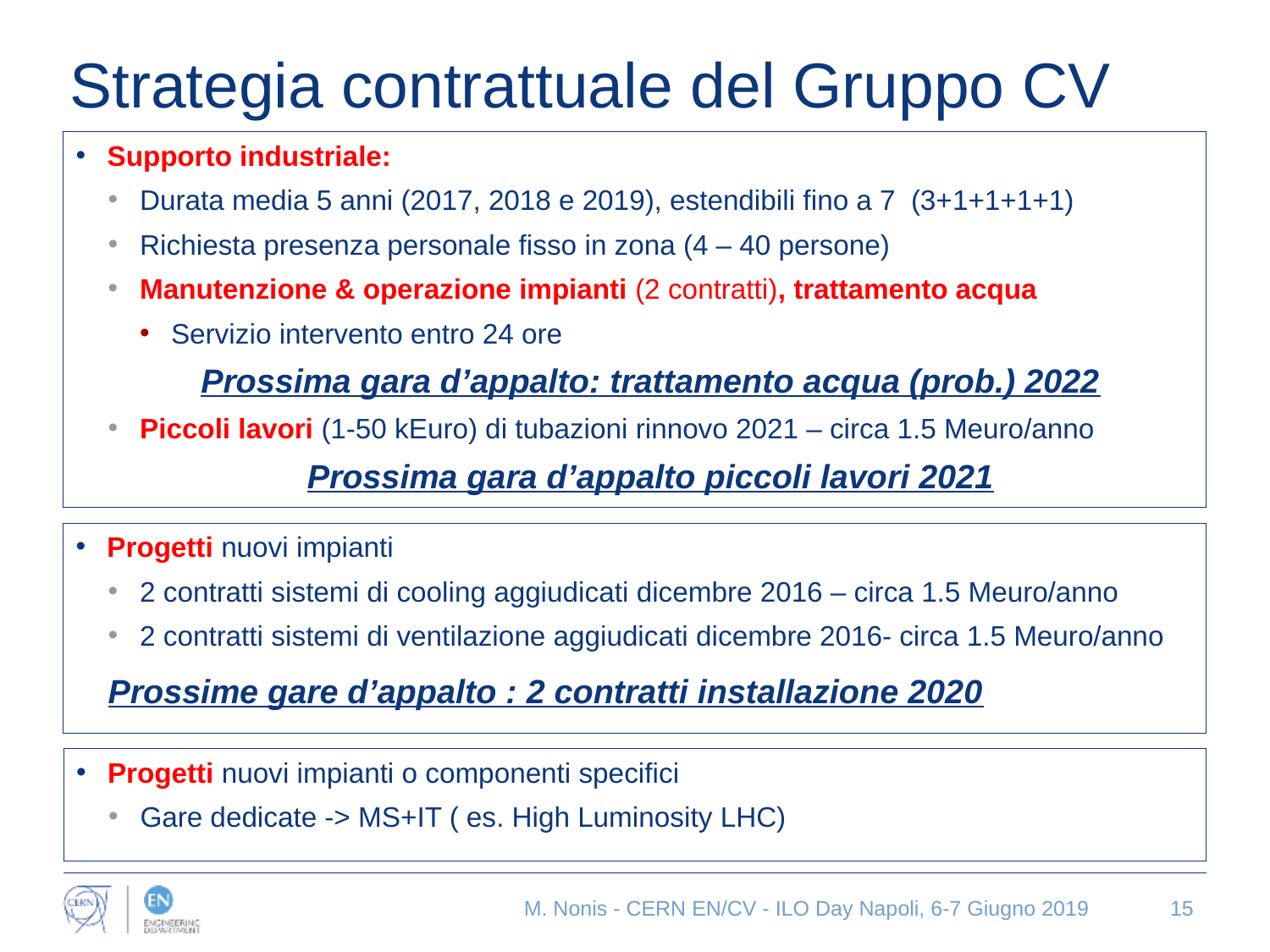

# Strategia contrattuale del Gruppo CV
Supporto industriale:
Durata media 5 anni (2017, 2018 e 2019), estendibili fino a 7  (3+1+1+1+1)
Richiesta presenza personale fisso in zona (4 – 40 persone)
Manutenzione & operazione impianti (2 contratti), trattamento acqua
Servizio intervento entro 24 ore
Prossima gara d’appalto: trattamento acqua (prob.) 2022
Piccoli lavori (1-50 kEuro) di tubazioni rinnovo 2021 – circa 1.5 Meuro/anno
Prossima gara d’appalto piccoli lavori 2021

Progetti nuovi impianti
2 contratti sistemi di cooling aggiudicati dicembre 2016 – circa 1.5 Meuro/anno
2 contratti sistemi di ventilazione aggiudicati dicembre 2016- circa 1.5 Meuro/anno
Prossime gare d’appalto : 2 contratti installazione 2020
Progetti nuovi impianti o componenti specifici
Gare dedicate -> MS+IT ( es. High Luminosity LHC)
M. Nonis - CERN EN/CV - ILO Day Napoli, 6-7 Giugno 2019
15